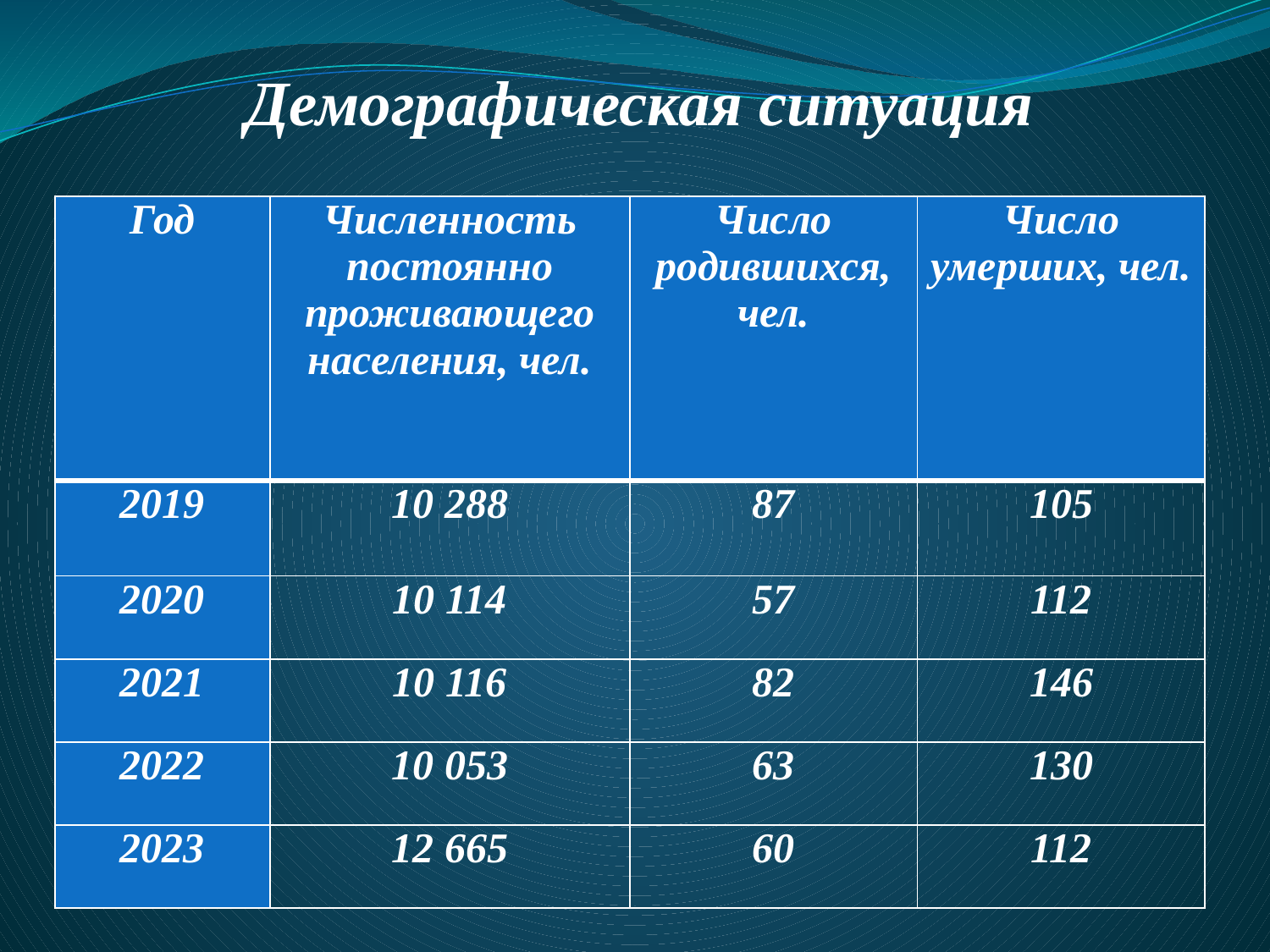

Демографическая ситуация
| Год | Численность постоянно проживающего населения, чел. | Число родившихся, чел. | Число умерших, чел. |
| --- | --- | --- | --- |
| 2019 | 10 288 | 87 | 105 |
| 2020 | 10 114 | 57 | 112 |
| 2021 | 10 116 | 82 | 146 |
| 2022 | 10 053 | 63 | 130 |
| 2023 | 12 665 | 60 | 112 |